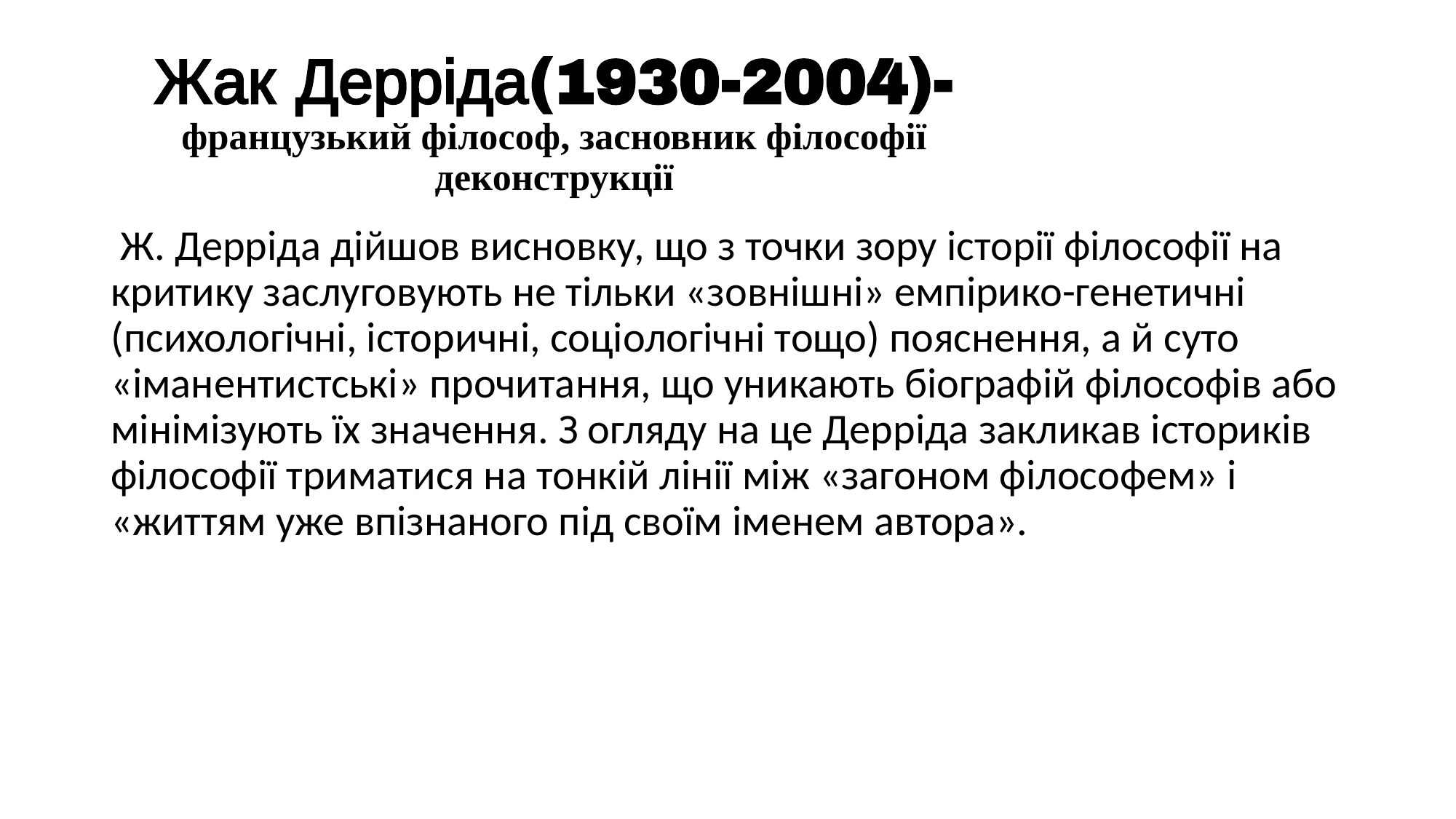

# Жак Дерріда(1930-2004)-французький філософ, засновник філософії деконструкції
 Ж. Дерріда дійшов висновку, що з точки зору історії філософії на критику заслуговують не тільки «зовнішні» емпірико-генетичні (психологічні, історичні, соціологічні тощо) пояснення, а й суто «іманентистські» прочитання, що уникають біографій філософів або мінімізують їх значення. З огляду на це Дерріда закликав істориків філософії триматися на тонкій лінії між «загоном філософем» і «життям уже впізнаного під своїм іменем автора».